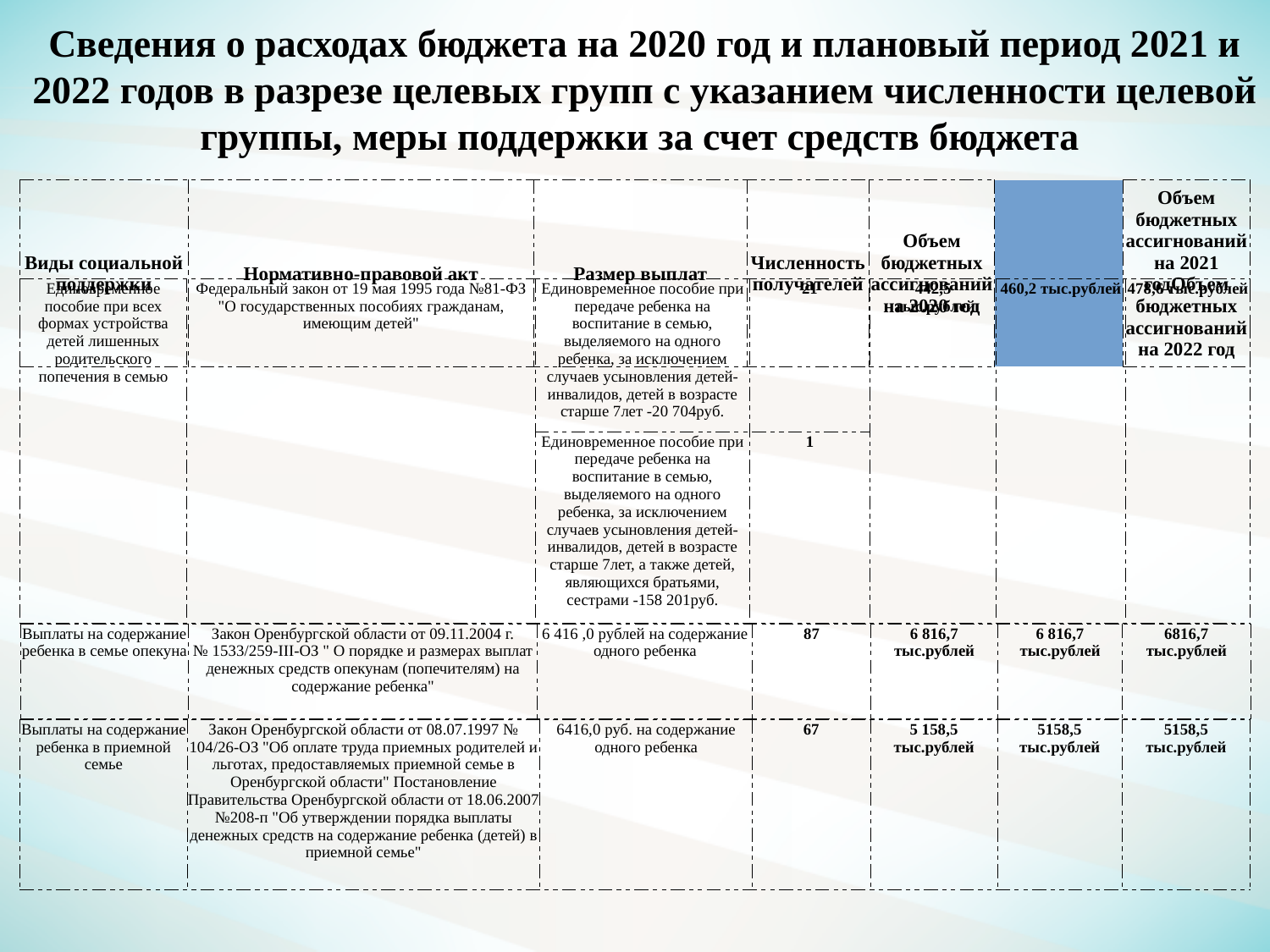

Сведения о расходах бюджета на 2020 год и плановый период 2021 и 2022 годов в разрезе целевых групп с указанием численности целевой группы, меры поддержки за счет средств бюджета
| Виды социальной поддержки | Нормативно-правовой акт | Размер выплат | Численность получателей | Объем бюджетных ассигнований на 2020 год |  | Объем бюджетных ассигнований на 2021 год | Объем бюджетных ассигнований на 2022 год |
| --- | --- | --- | --- | --- | --- | --- | --- |
| Единовременное пособие при всех формах устройства детей лишенных родительского попечения в семью | Федеральный закон от 19 мая 1995 года №81-ФЗ "О государственных пособиях гражданам, имеющим детей" | Единовременное пособие при передаче ребенка на воспитание в семью, выделяемого на одного ребенка, за исключением случаев усыновления детей-инвалидов, детей в возрасте старше 7лет -20 704руб. | 21 | 442,5 тыс.рублей | 460,2 тыс.рублей | 478,6 тыс.рублей |
| --- | --- | --- | --- | --- | --- | --- |
|  |  | Единовременное пособие при передаче ребенка на воспитание в семью, выделяемого на одного ребенка, за исключением случаев усыновления детей-инвалидов, детей в возрасте старше 7лет, а также детей, являющихся братьями, сестрами -158 201руб. | 1 |  |  |  |
| Выплаты на содержание ребенка в семье опекуна | Закон Оренбургской области от 09.11.2004 г. № 1533/259-III-ОЗ " О порядке и размерах выплат денежных средств опекунам (попечителям) на содержание ребенка" | 6 416 ,0 рублей на содержание одного ребенка | 87 | 6 816,7 тыс.рублей | 6 816,7 тыс.рублей | 6816,7 тыс.рублей |
| --- | --- | --- | --- | --- | --- | --- |
| Выплаты на содержание ребенка в приемной семье | Закон Оренбургской области от 08.07.1997 № 104/26-ОЗ "Об оплате труда приемных родителей и льготах, предоставляемых приемной семье в Оренбургской области" Постановление Правительства Оренбургской области от 18.06.2007 №208-п "Об утверждении порядка выплаты денежных средств на содержание ребенка (детей) в приемной семье" | 6416,0 руб. на содержание одного ребенка | 67 | 5 158,5 тыс.рублей | 5158,5 тыс.рублей | 5158,5 тыс.рублей |
| --- | --- | --- | --- | --- | --- | --- |